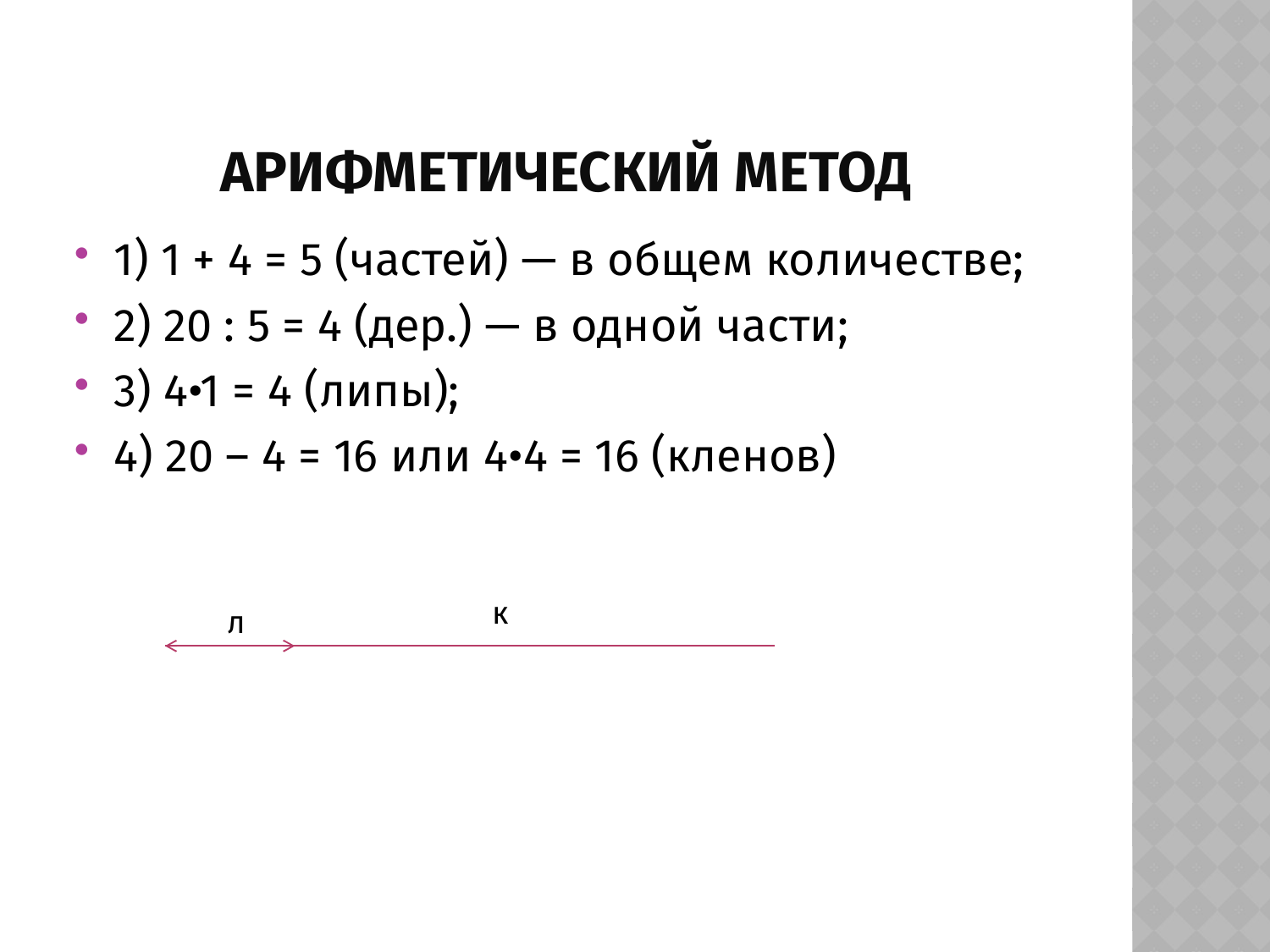

# Арифметический метод
1) 1 + 4 = 5 (частей) — в общем количестве;
2) 20 : 5 = 4 (дер.) — в одной части;
3) 4•1 = 4 (липы);
4) 20 – 4 = 16 или 4•4 = 16 (кленов)

к
л